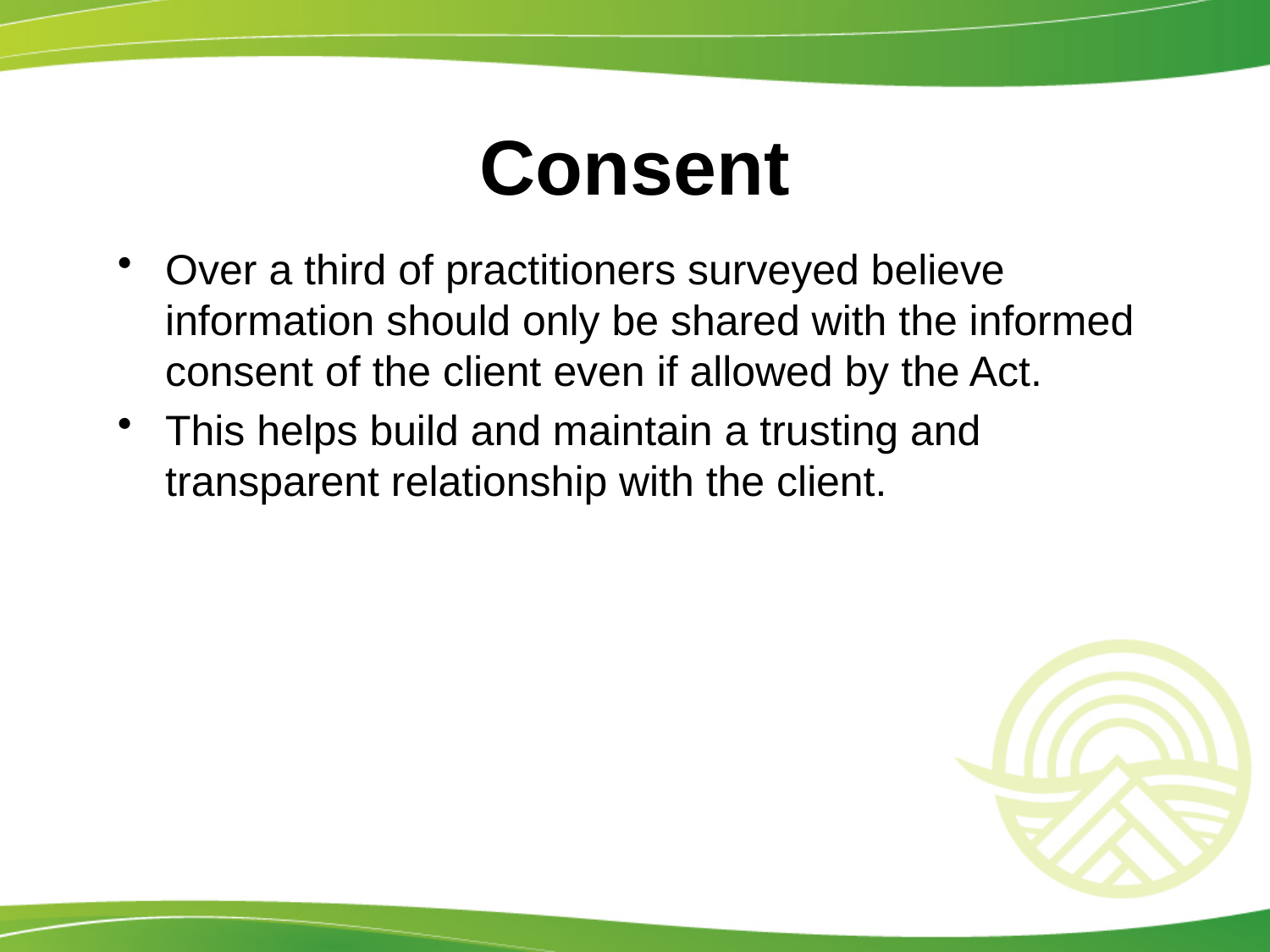

# Consent
Over a third of practitioners surveyed believe information should only be shared with the informed consent of the client even if allowed by the Act.
This helps build and maintain a trusting and transparent relationship with the client.